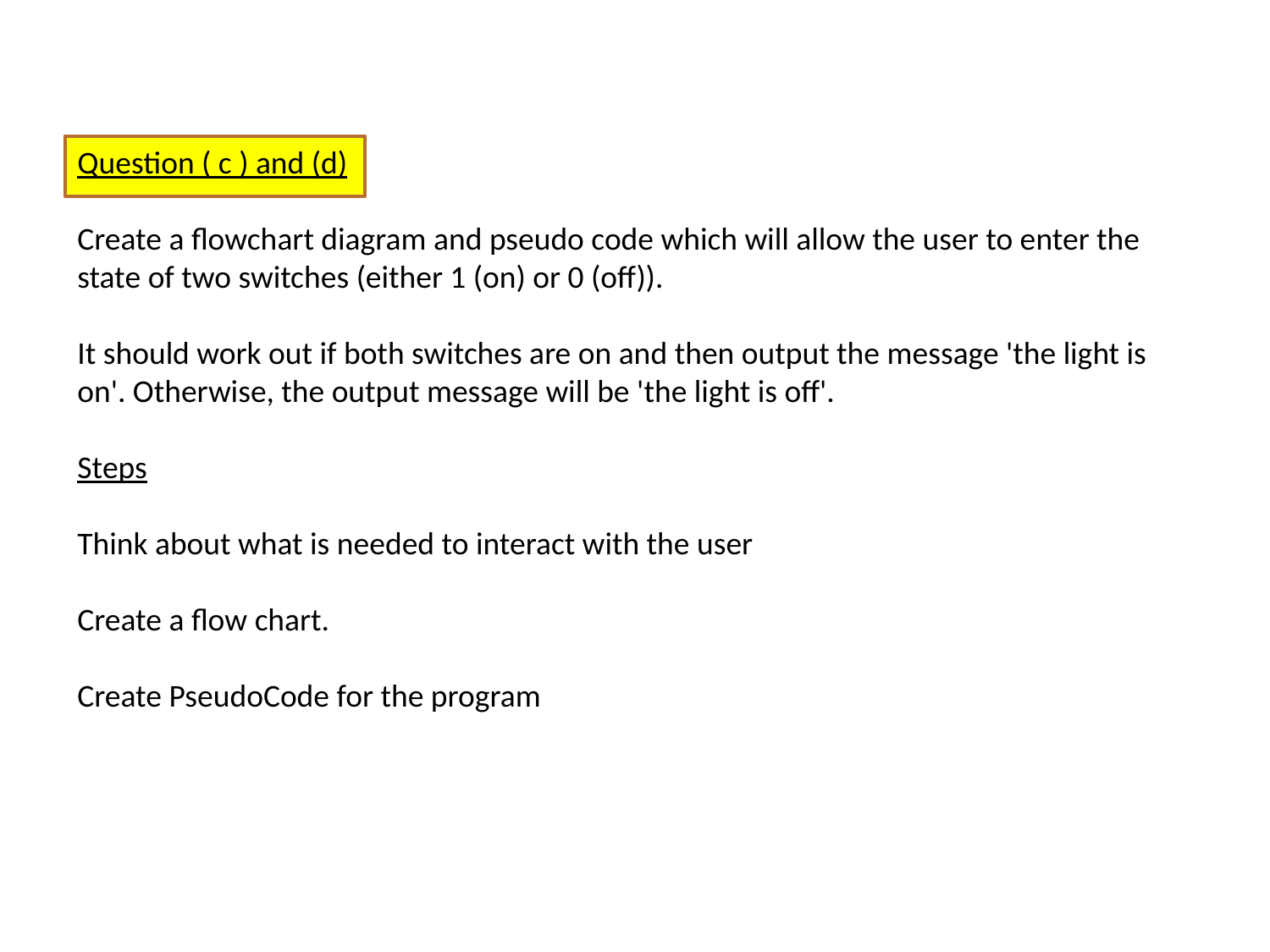

Question ( c ) and (d)

Create a flowchart diagram and pseudo code which will allow the user to enter the state of two switches (either 1 (on) or 0 (off)).

It should work out if both switches are on and then output the message 'the light is on'. Otherwise, the output message will be 'the light is off'.

Steps
Think about what is needed to interact with the user
Create a flow chart.
Create PseudoCode for the program